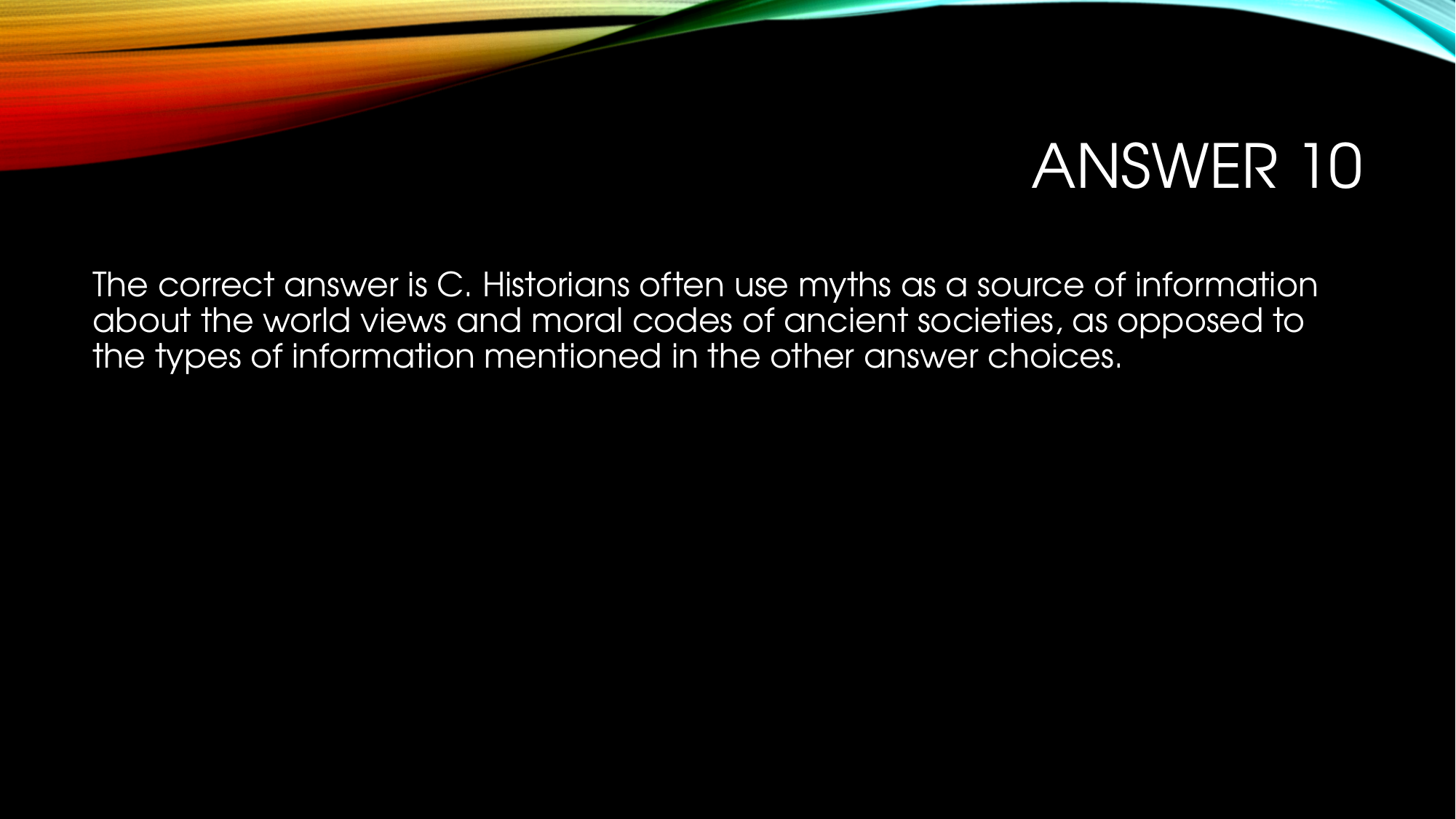

# Answer 10
The correct answer is C. Historians often use myths as a source of information about the world views and moral codes of ancient societies, as opposed to the types of information mentioned in the other answer choices.